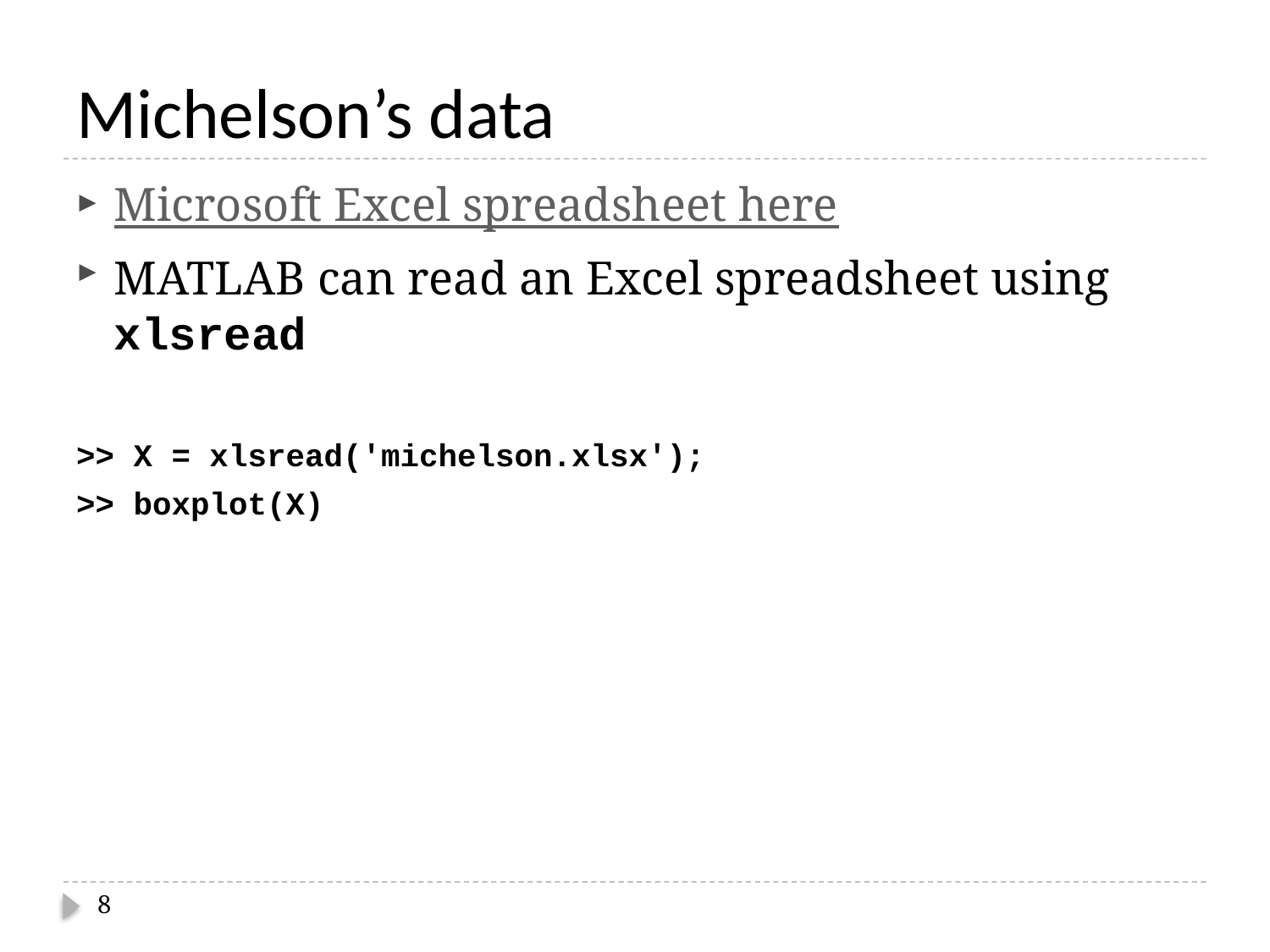

# Michelson’s data
Microsoft Excel spreadsheet here
MATLAB can read an Excel spreadsheet using xlsread

>> X = xlsread('michelson.xlsx');
>> boxplot(X)
8